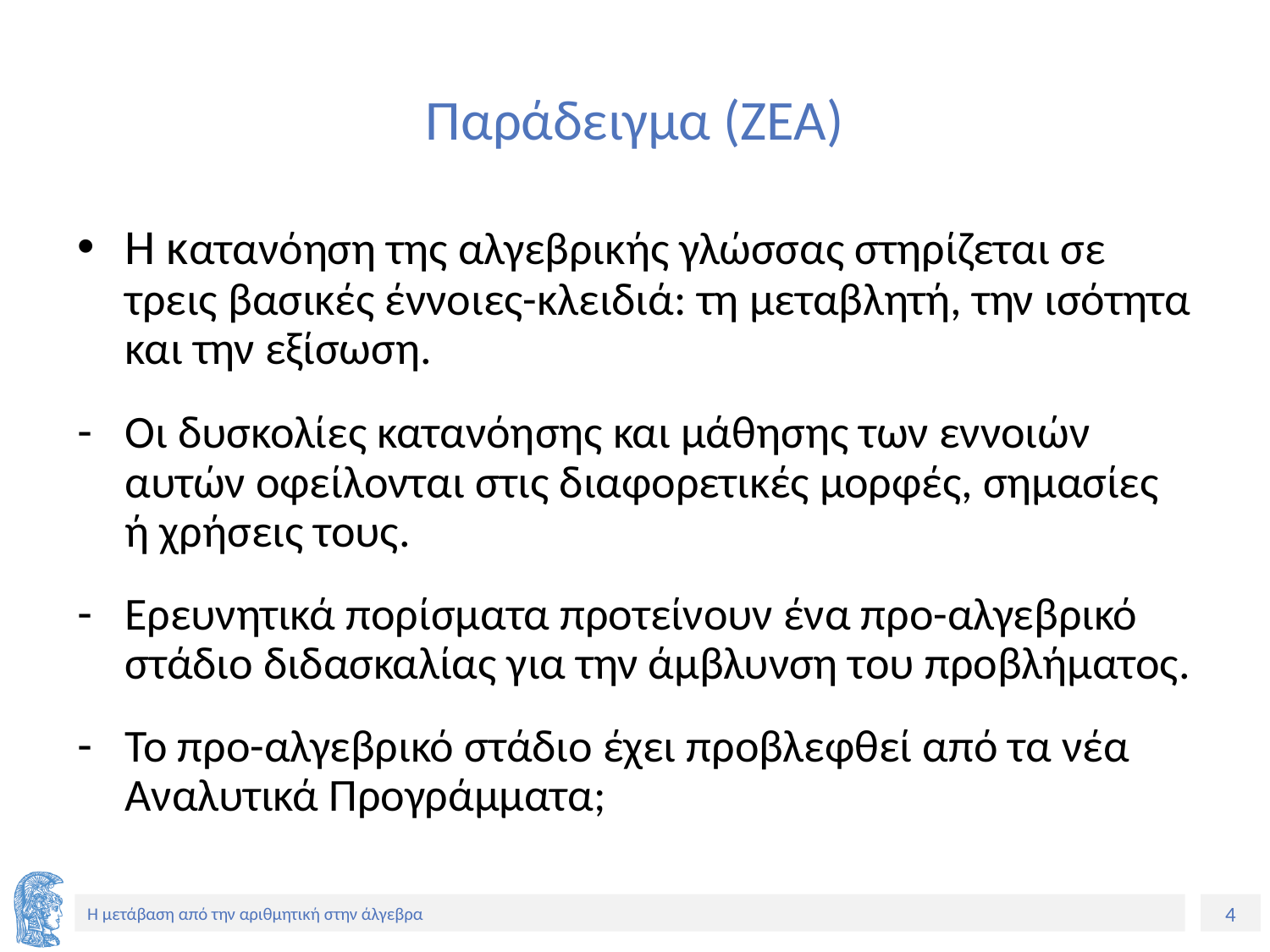

# Παράδειγμα (ΖΕΑ)
Η κατανόηση της αλγεβρικής γλώσσας στηρίζεται σε τρεις βασικές έννοιες-κλειδιά: τη μεταβλητή, την ισότητα και την εξίσωση.
Οι δυσκολίες κατανόησης και μάθησης των εννοιών αυτών οφείλονται στις διαφορετικές μορφές, σημασίες ή χρήσεις τους.
Ερευνητικά πορίσματα προτείνουν ένα προ-αλγεβρικό στάδιο διδασκαλίας για την άμβλυνση του προβλήματος.
Το προ-αλγεβρικό στάδιο έχει προβλεφθεί από τα νέα Αναλυτικά Προγράμματα;